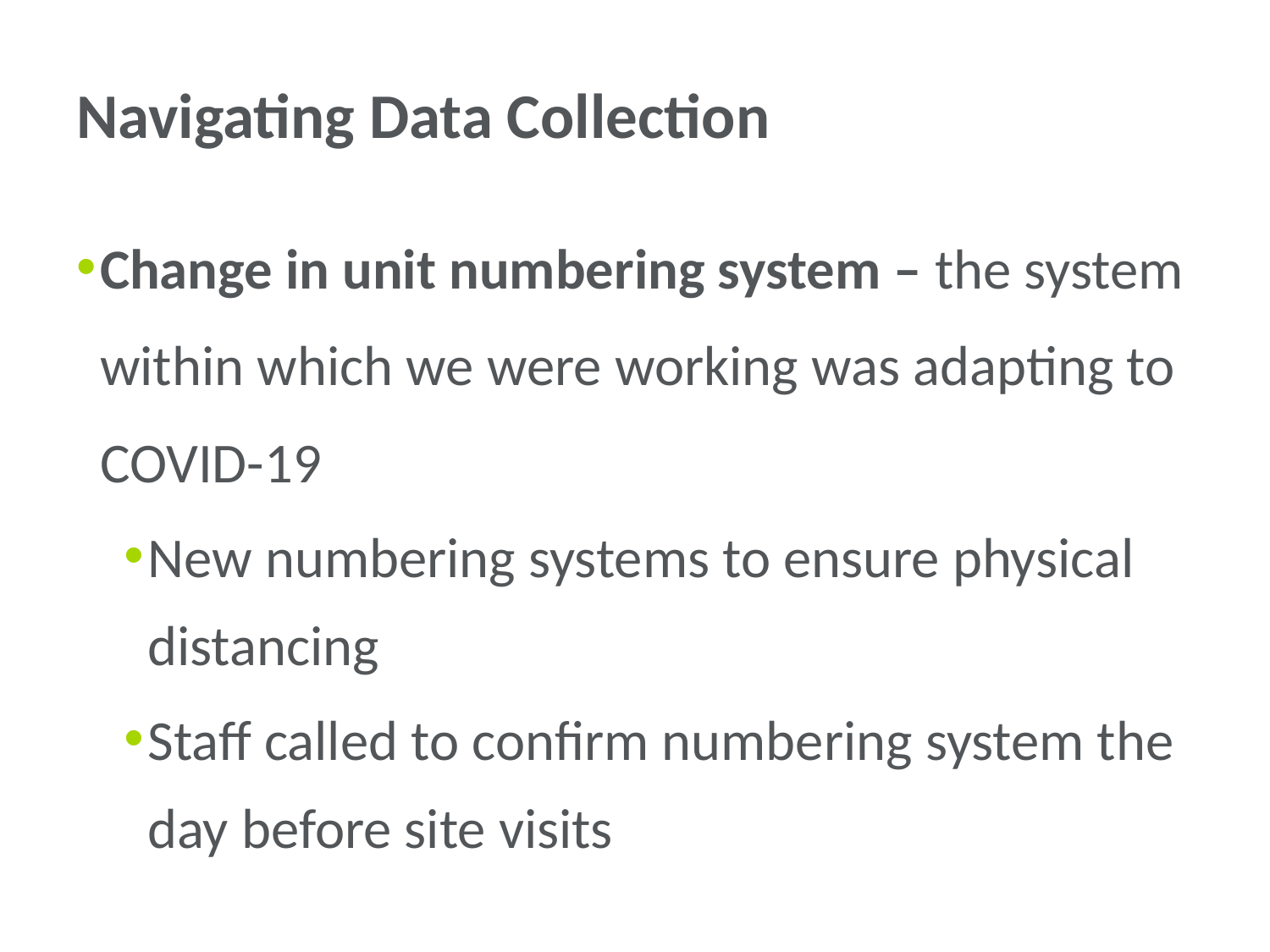

# Navigating Data Collection
Change in unit numbering system – the system within which we were working was adapting to COVID-19
New numbering systems to ensure physical distancing
Staff called to confirm numbering system the day before site visits